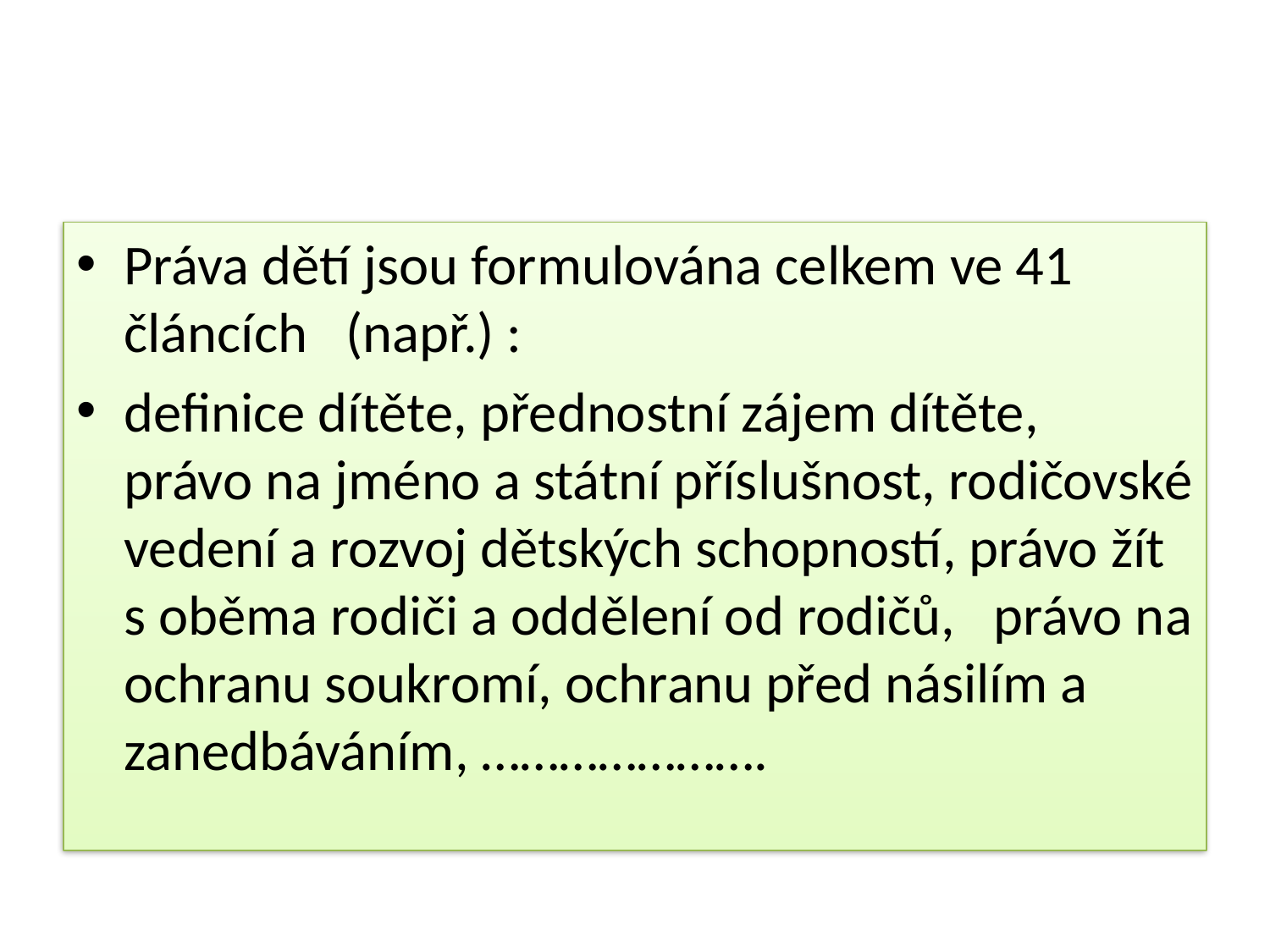

#
Práva dětí jsou formulována celkem ve 41 článcích   (např.) :
definice dítěte, přednostní zájem dítěte,  právo na jméno a státní příslušnost, rodičovské vedení a rozvoj dětských schopností, právo žít s oběma rodiči a oddělení od rodičů,   právo na ochranu soukromí, ochranu před násilím a zanedbáváním, ………………….